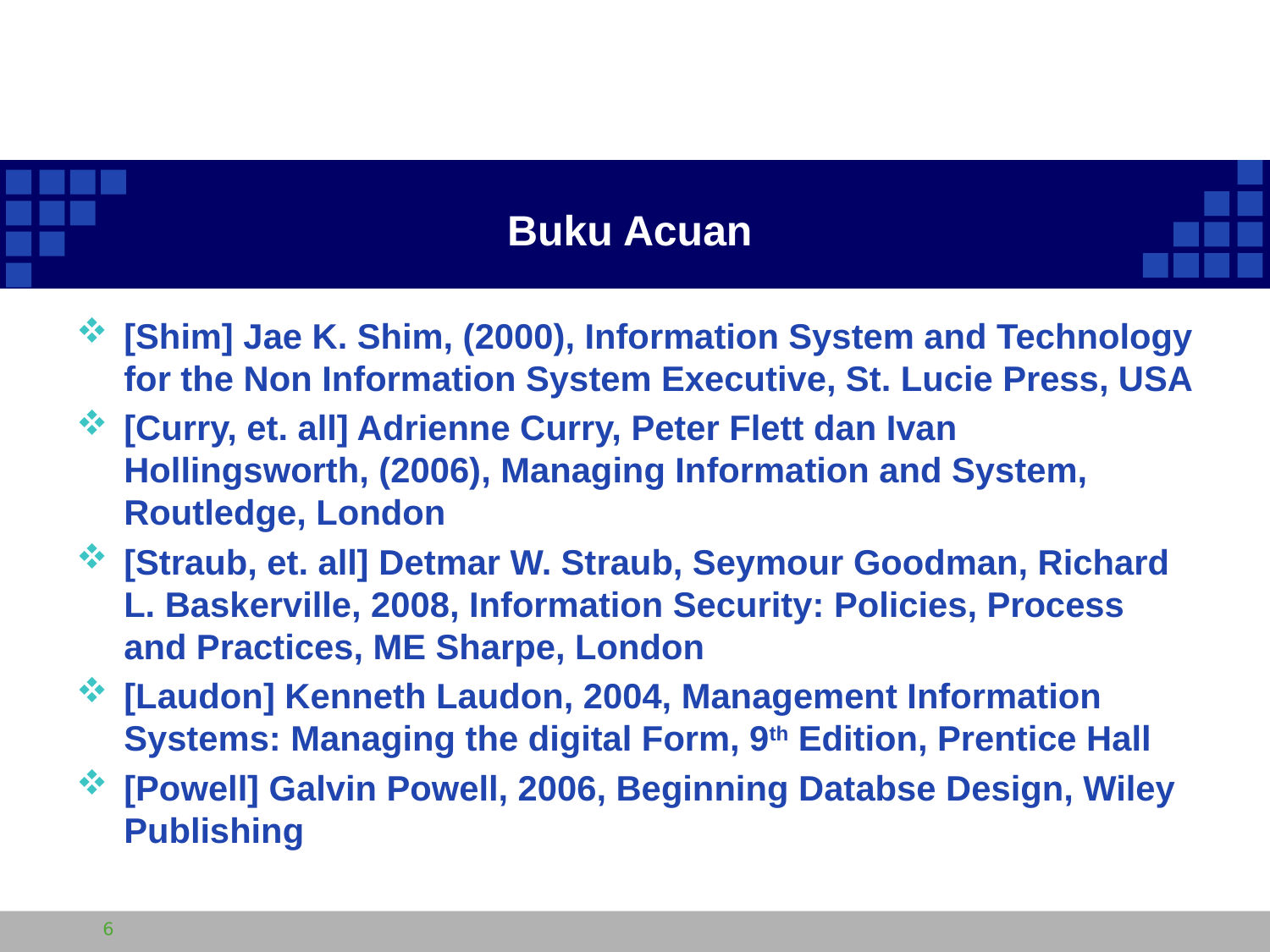

# Buku Acuan
[Shim] Jae K. Shim, (2000), Information System and Technology for the Non Information System Executive, St. Lucie Press, USA
[Curry, et. all] Adrienne Curry, Peter Flett dan Ivan Hollingsworth, (2006), Managing Information and System, Routledge, London
[Straub, et. all] Detmar W. Straub, Seymour Goodman, Richard L. Baskerville, 2008, Information Security: Policies, Process and Practices, ME Sharpe, London
[Laudon] Kenneth Laudon, 2004, Management Information Systems: Managing the digital Form, 9th Edition, Prentice Hall
[Powell] Galvin Powell, 2006, Beginning Databse Design, Wiley Publishing
6